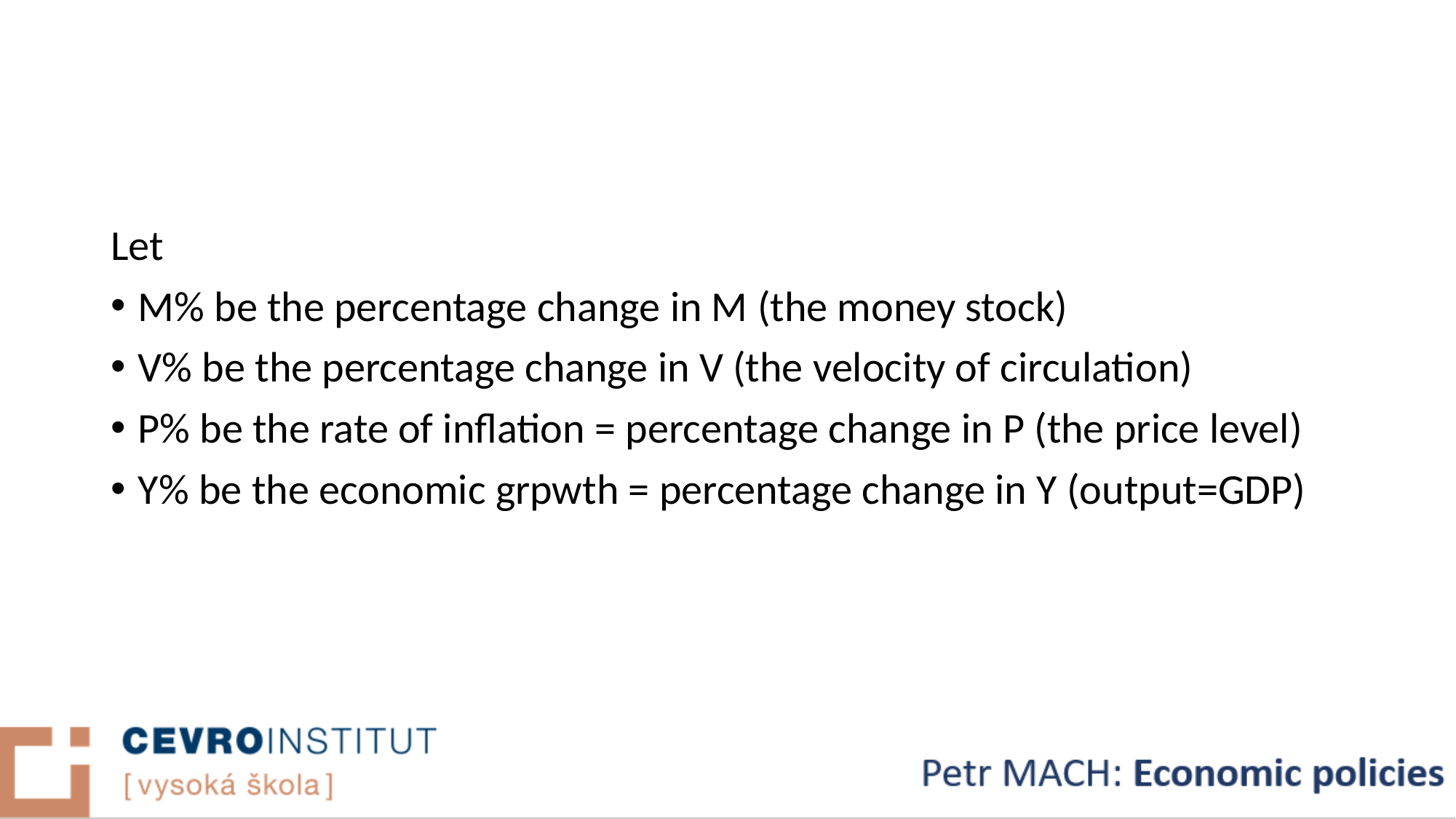

#
Let
M% be the percentage change in M (the money stock)
V% be the percentage change in V (the velocity of circulation)
P% be the rate of inflation = percentage change in P (the price level)
Y% be the economic grpwth = percentage change in Y (output=GDP)